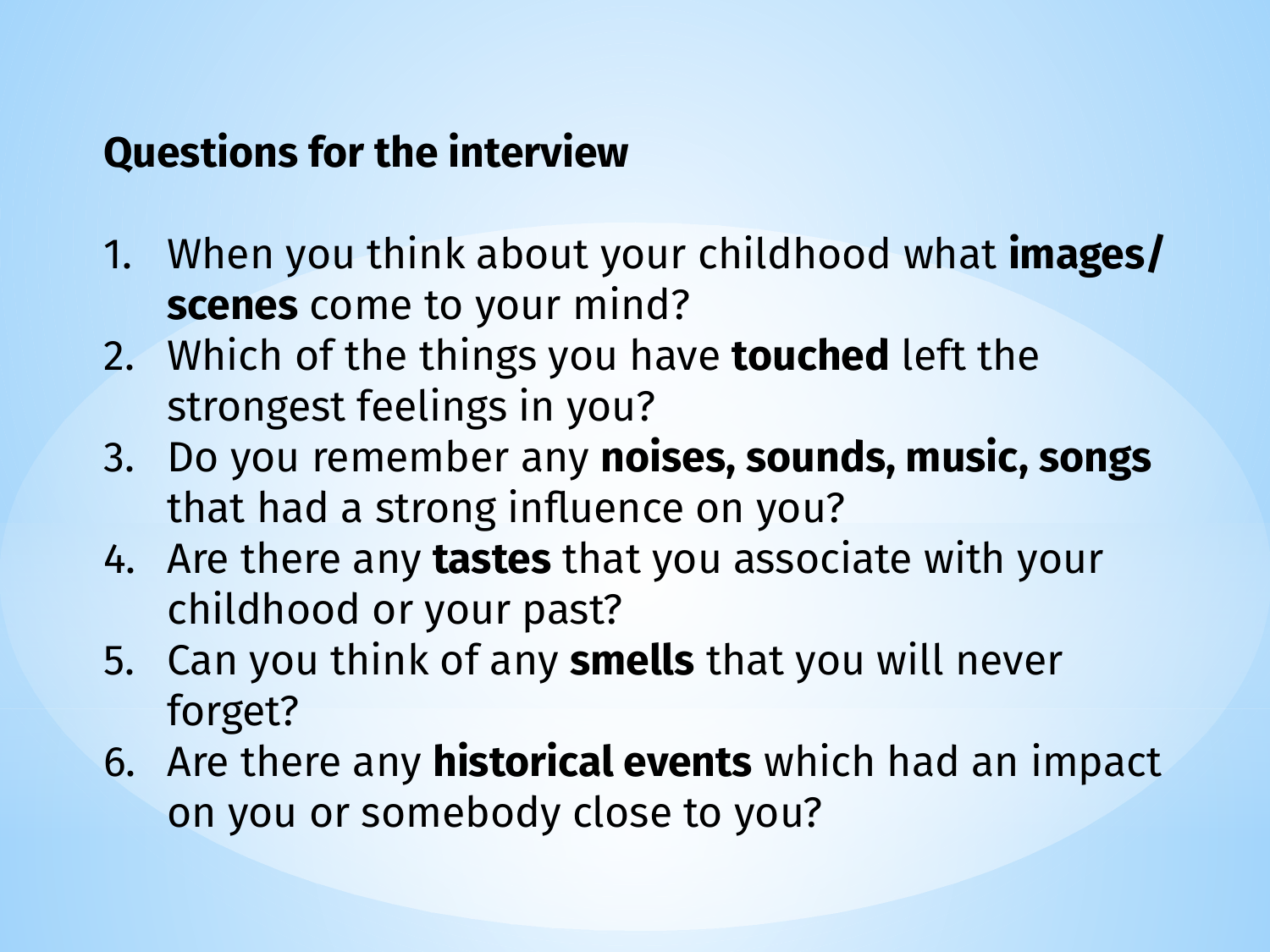

Questions for the interview

When you think about your childhood what images/ scenes come to your mind?
Which of the things you have touched left the strongest feelings in you?
Do you remember any noises, sounds, music, songs that had a strong influence on you?
Are there any tastes that you associate with your childhood or your past?
Can you think of any smells that you will never forget?
Are there any historical events which had an impact on you or somebody close to you?